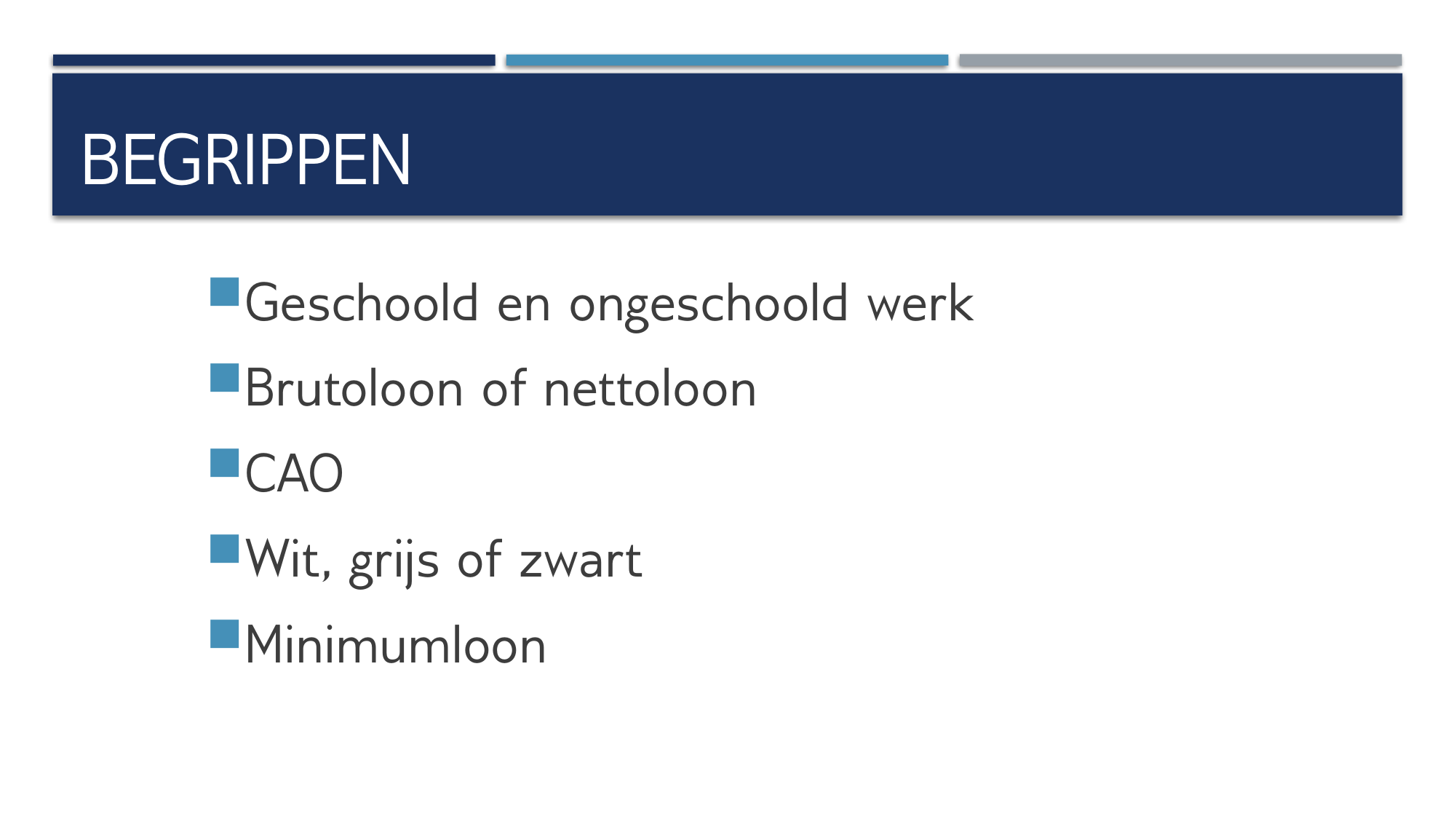

# Begrippen
Geschoold en ongeschoold werk
Brutoloon of nettoloon
CAO
Wit, grijs of zwart
Minimumloon